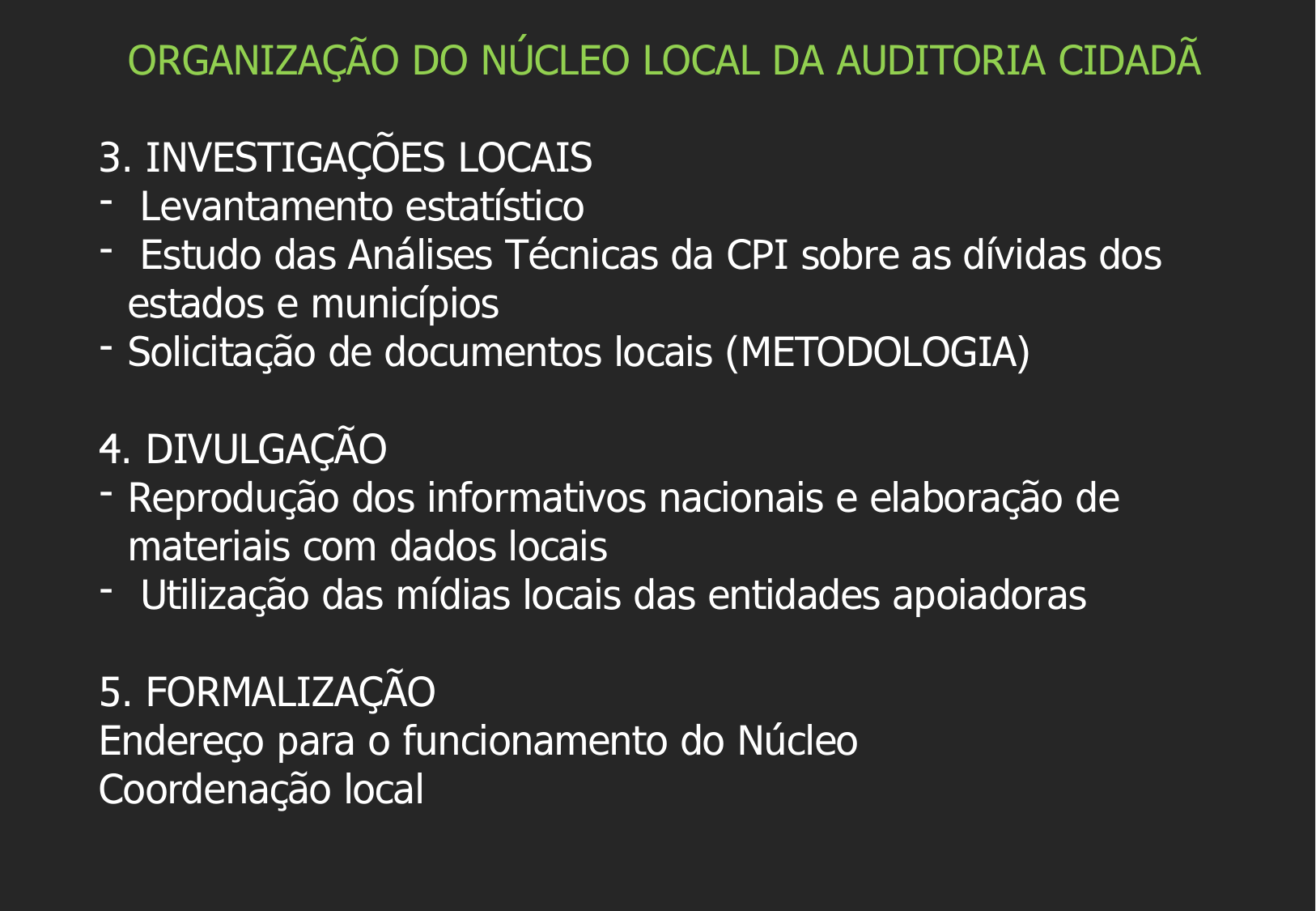

ORGANIZAÇÃO DO NÚCLEO LOCAL DA AUDITORIA CIDADÃ

3. INVESTIGAÇÕES LOCAIS
 Levantamento estatístico
 Estudo das Análises Técnicas da CPI sobre as dívidas dos estados e municípios
Solicitação de documentos locais (METODOLOGIA)

4. DIVULGAÇÃO
Reprodução dos informativos nacionais e elaboração de materiais com dados locais
 Utilização das mídias locais das entidades apoiadoras

5. FORMALIZAÇÃO
Endereço para o funcionamento do Núcleo
Coordenação local